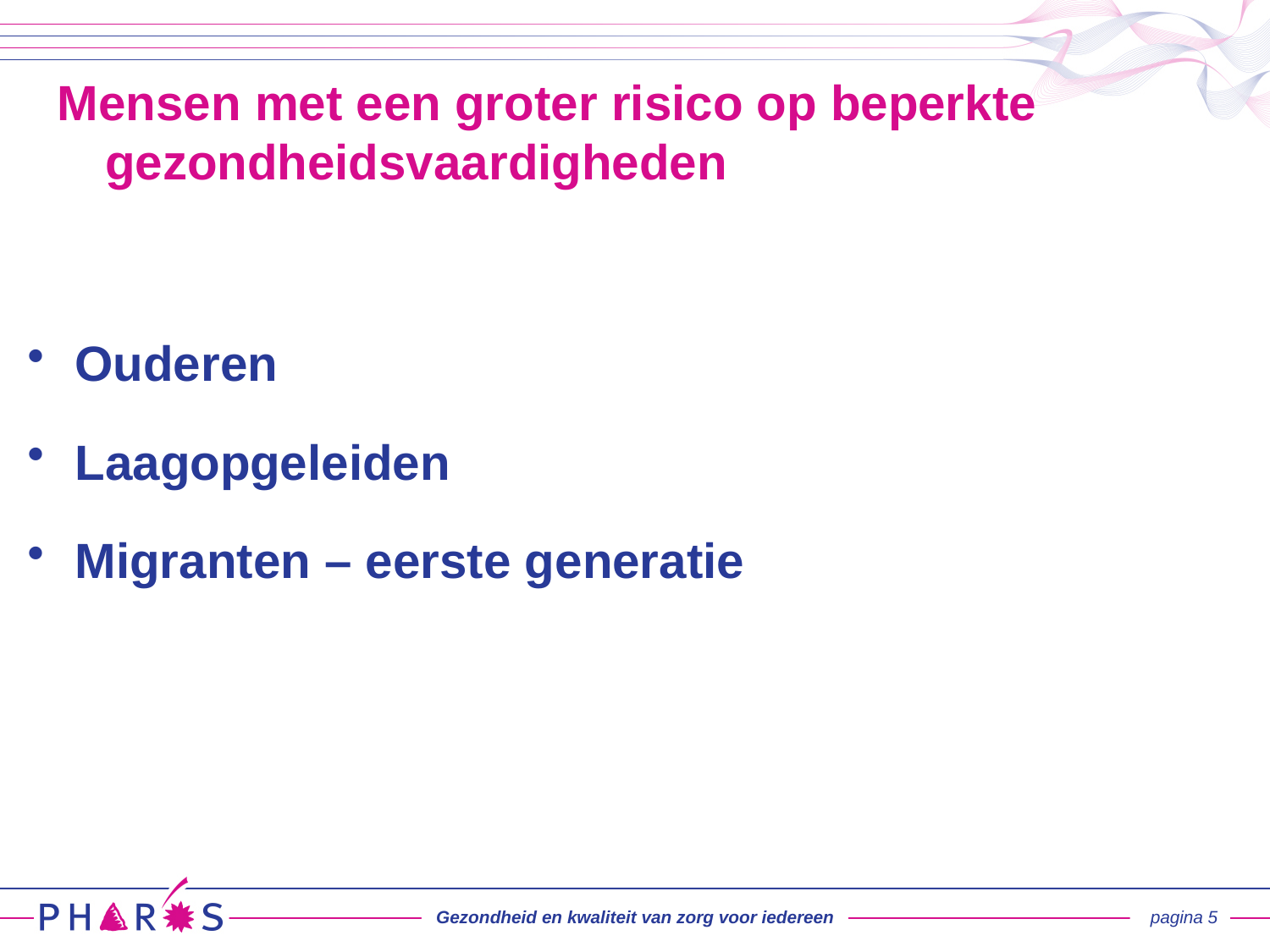

Mensen met een groter risico op beperkte gezondheidsvaardigheden
#
Ouderen
Laagopgeleiden
Migranten – eerste generatie
Gezondheid en kwaliteit van zorg voor iedereen
pagina 5